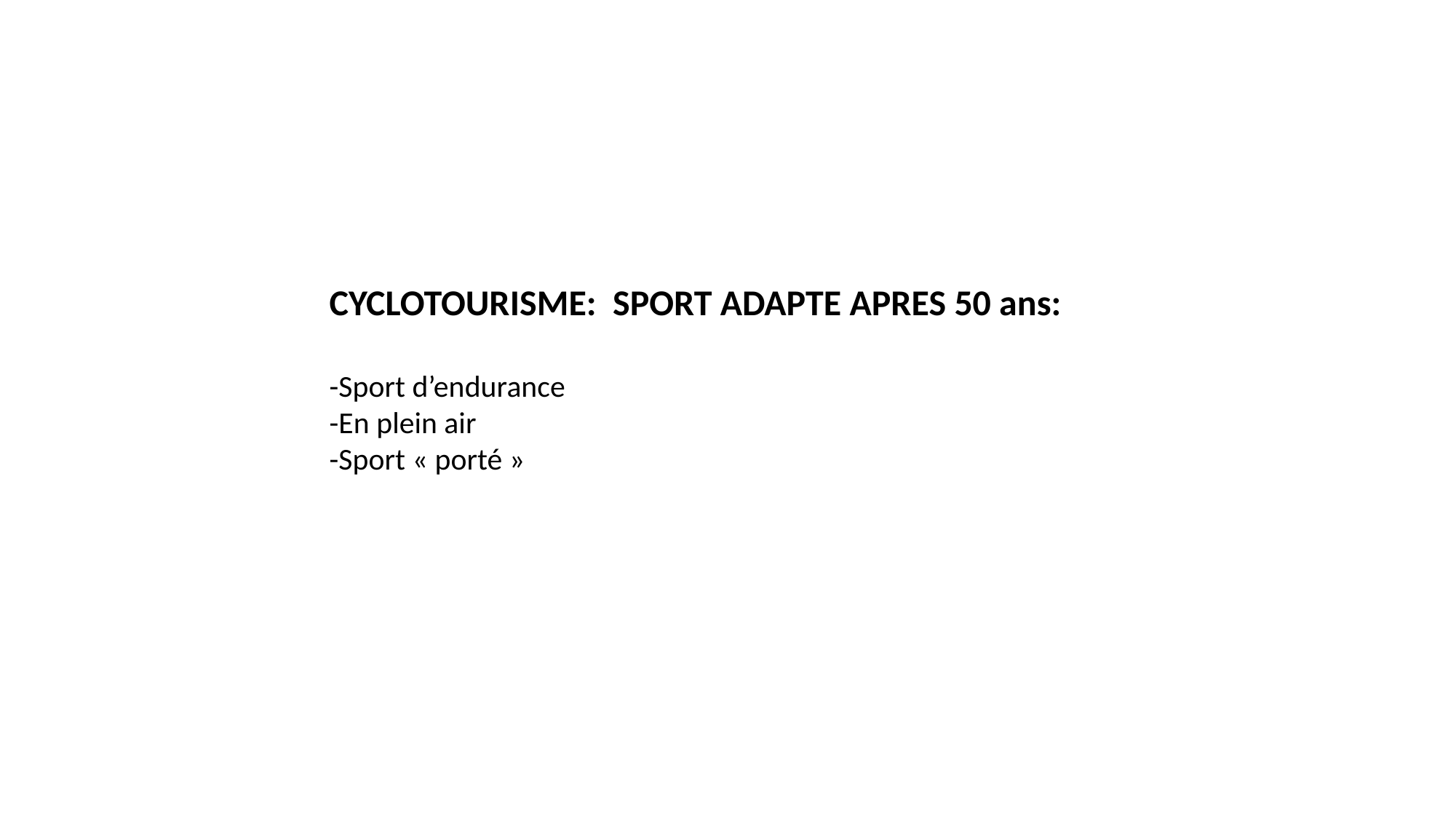

CYCLOTOURISME:  SPORT ADAPTE APRES 50 ans:

-Sport d’endurance
-En plein air
-Sport « porté »